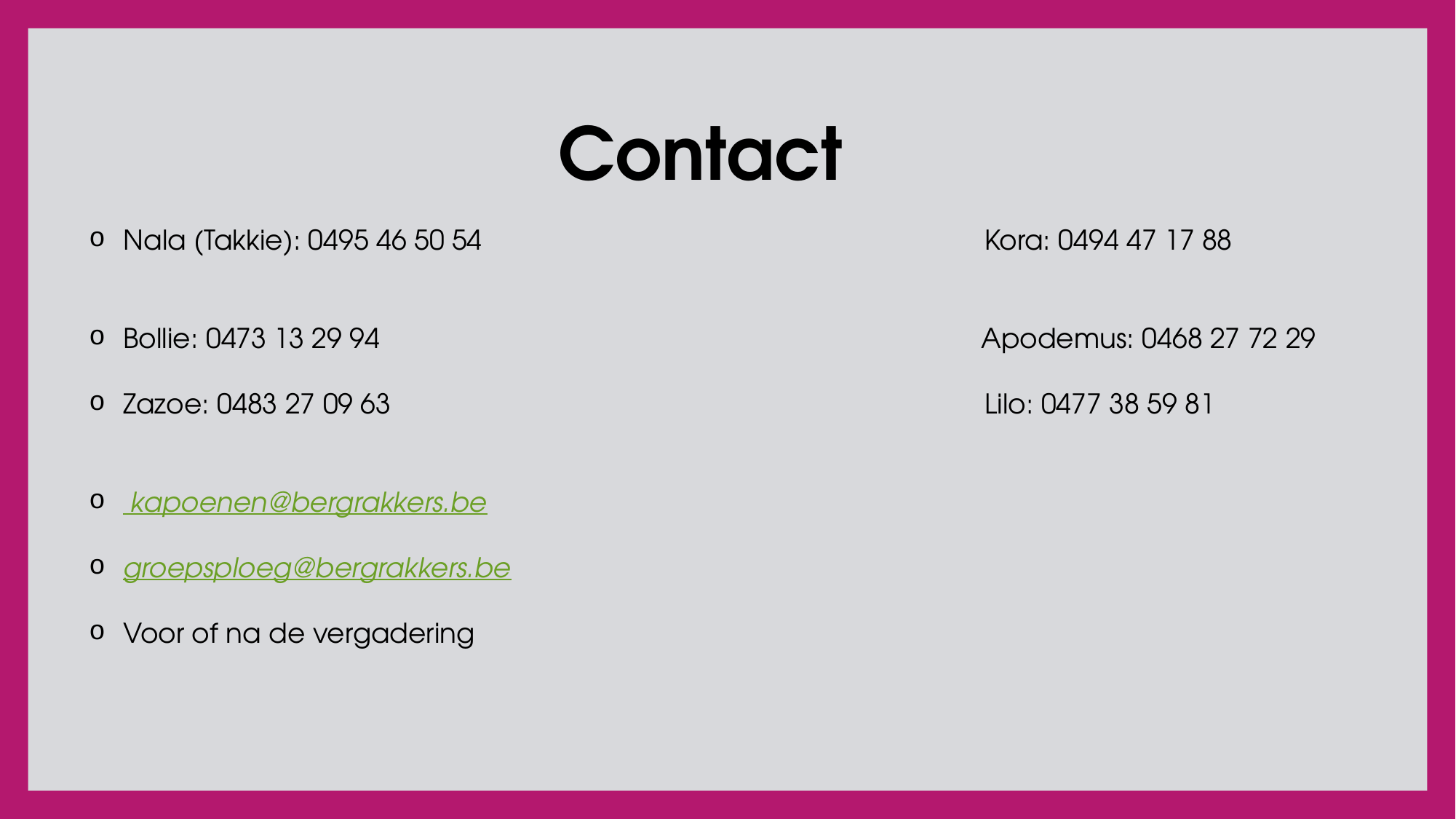

Contact
Nala (Takkie): 0495 46 50 54                                                                  Kora: 0494 47 17 88

Bollie: 0473 13 29 94                                                                               Apodemus: 0468 27 72 29

Zazoe: 0483 27 09 63                                                                              Lilo: 0477 38 59 81

 kapoenen@bergrakkers.be

groepsploeg@bergrakkers.be

Voor of na de vergadering